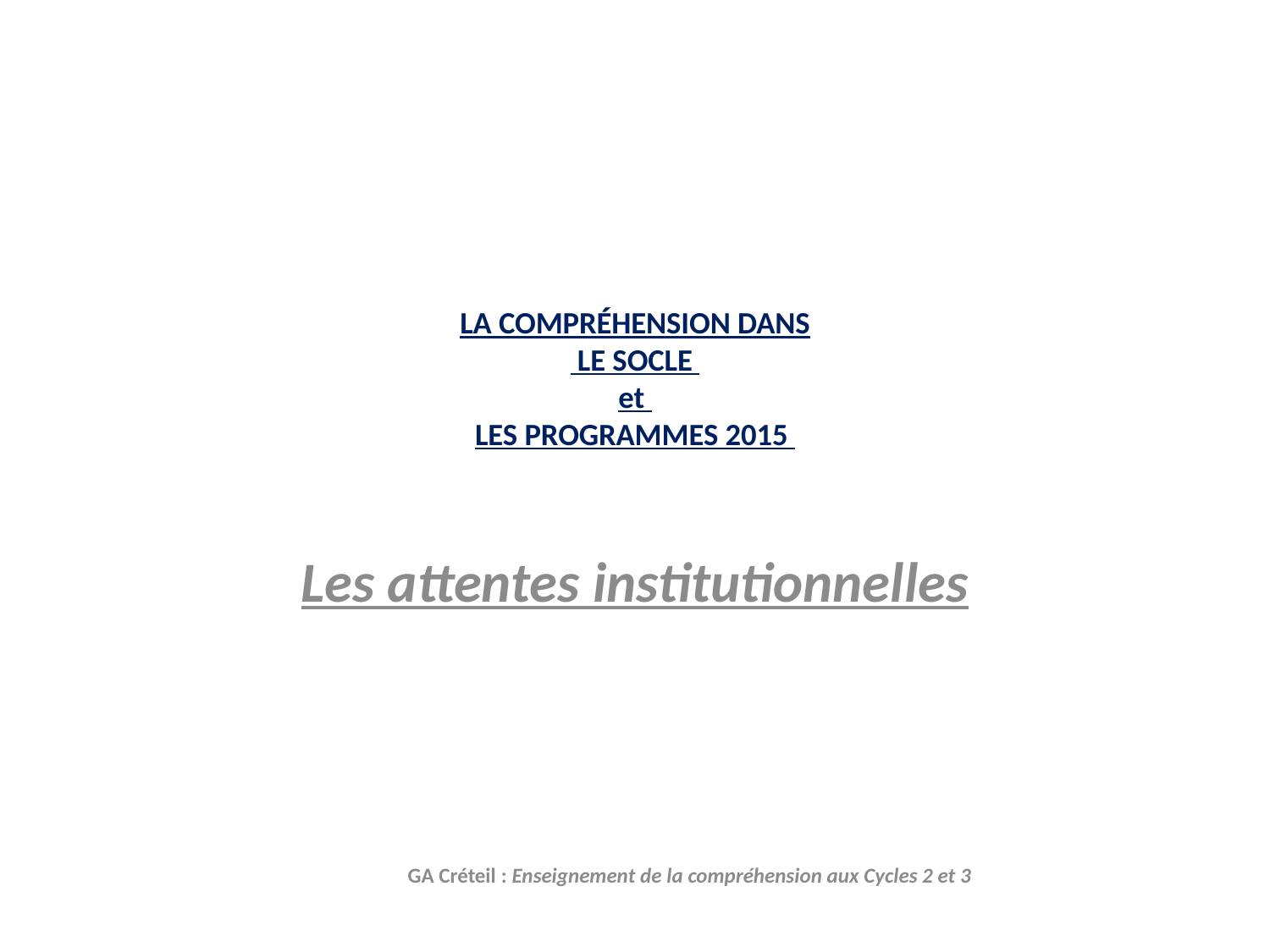

# LA COMPRÉHENSION DANS LE SOCLE et LES PROGRAMMES 2015
Les attentes institutionnelles
GA Créteil : Enseignement de la compréhension aux Cycles 2 et 3